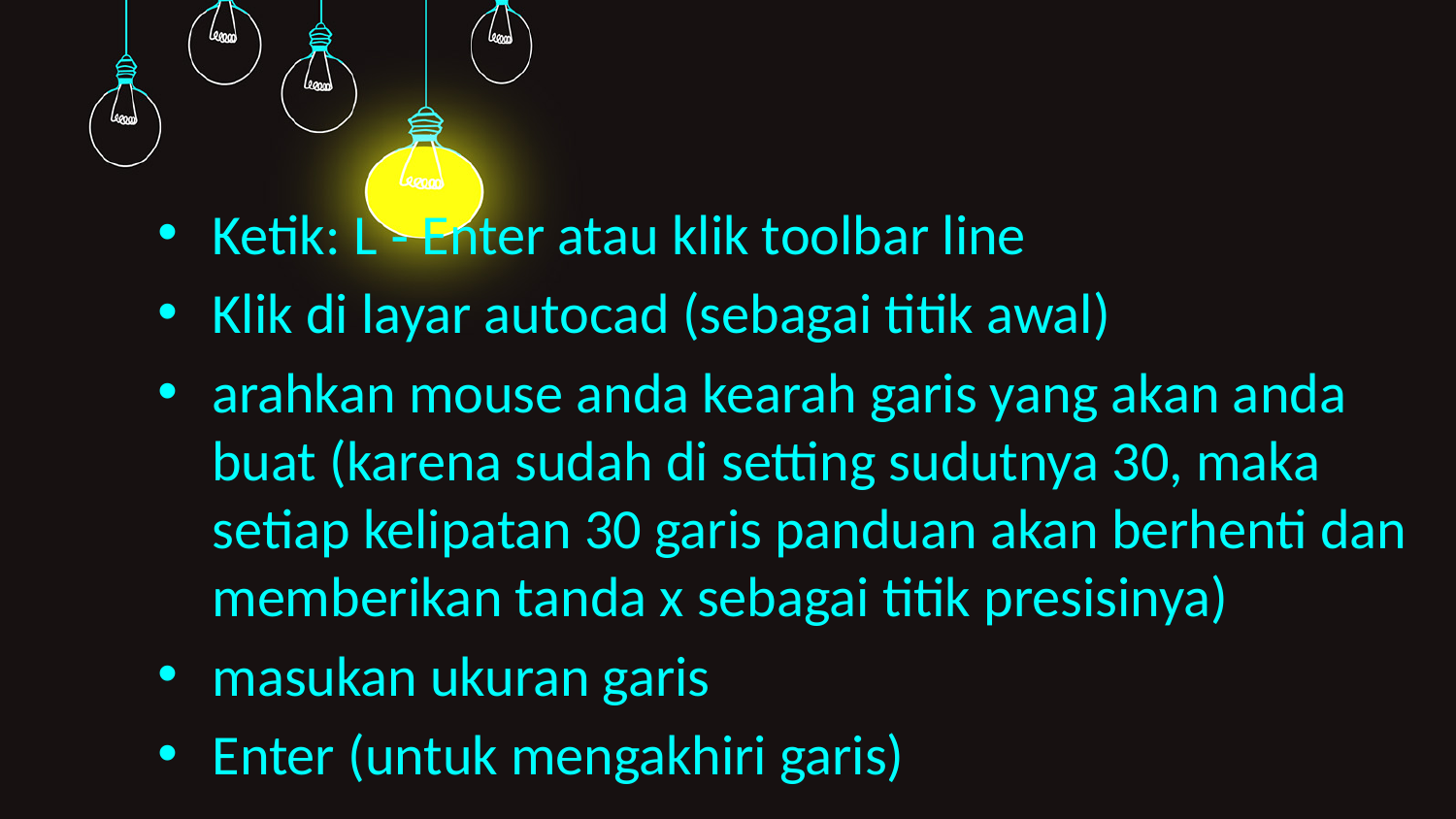

Ketik: L ‐ Enter atau klik toolbar line
Klik di layar autocad (sebagai titik awal)
arahkan mouse anda kearah garis yang akan anda buat (karena sudah di setting sudutnya 30, maka setiap kelipatan 30 garis panduan akan berhenti dan memberikan tanda x sebagai titik presisinya)
masukan ukuran garis
Enter (untuk mengakhiri garis)